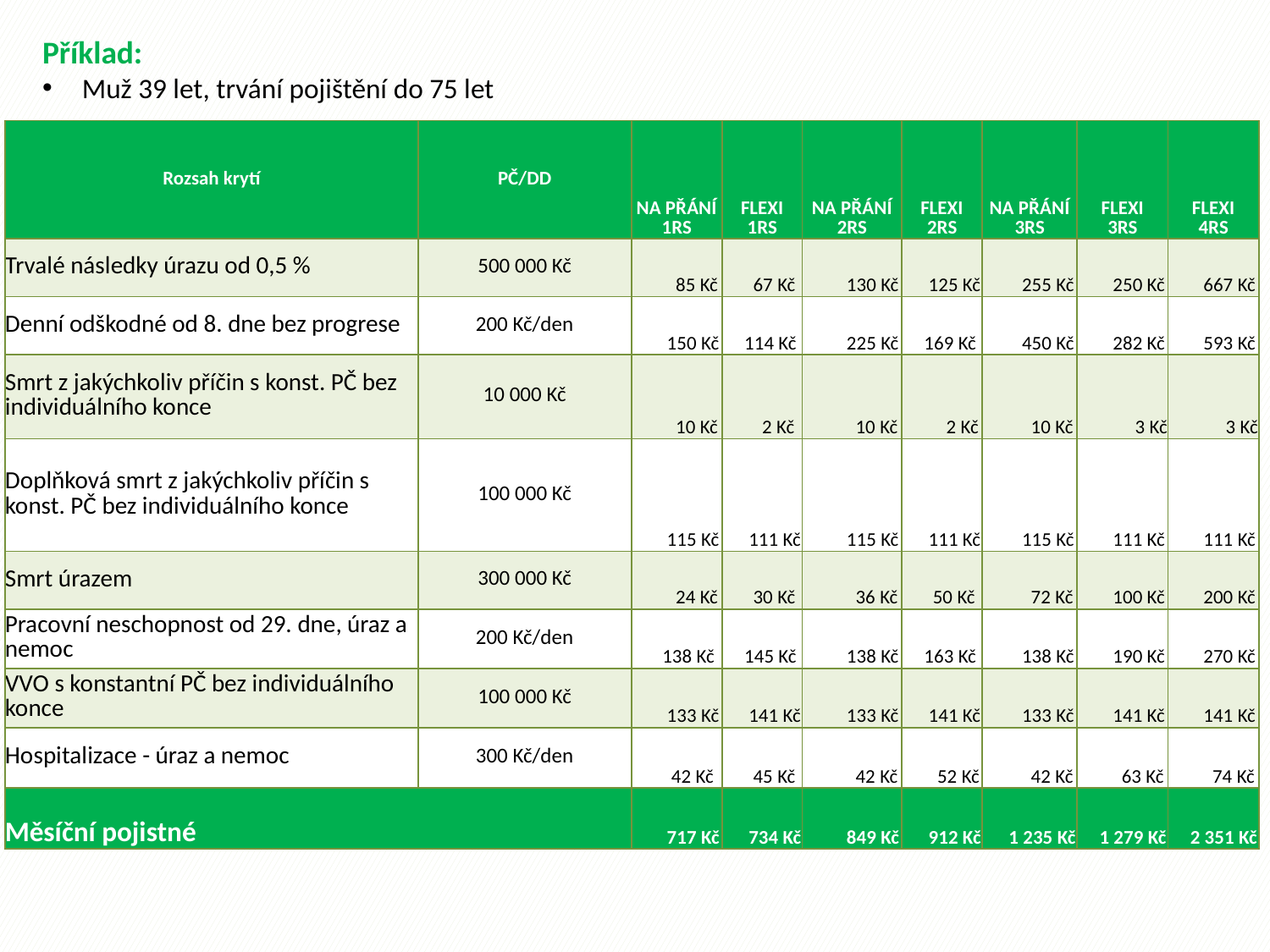

Příklad:
Muž 39 let, trvání pojištění do 75 let
| Rozsah krytí | PČ/DD | NA PŘÁNÍ 1RS | FLEXI 1RS | NA PŘÁNÍ 2RS | FLEXI 2RS | NA PŘÁNÍ 3RS | FLEXI 3RS | FLEXI 4RS |
| --- | --- | --- | --- | --- | --- | --- | --- | --- |
| Trvalé následky úrazu od 0,5 % | 500 000 Kč | 85 Kč | 67 Kč | 130 Kč | 125 Kč | 255 Kč | 250 Kč | 667 Kč |
| Denní odškodné od 8. dne bez progrese | 200 Kč/den | 150 Kč | 114 Kč | 225 Kč | 169 Kč | 450 Kč | 282 Kč | 593 Kč |
| Smrt z jakýchkoliv příčin s konst. PČ bez individuálního konce | 10 000 Kč | 10 Kč | 2 Kč | 10 Kč | 2 Kč | 10 Kč | 3 Kč | 3 Kč |
| Doplňková smrt z jakýchkoliv příčin s konst. PČ bez individuálního konce | 100 000 Kč | 115 Kč | 111 Kč | 115 Kč | 111 Kč | 115 Kč | 111 Kč | 111 Kč |
| Smrt úrazem | 300 000 Kč | 24 Kč | 30 Kč | 36 Kč | 50 Kč | 72 Kč | 100 Kč | 200 Kč |
| Pracovní neschopnost od 29. dne, úraz a nemoc | 200 Kč/den | 138 Kč | 145 Kč | 138 Kč | 163 Kč | 138 Kč | 190 Kč | 270 Kč |
| VVO s konstantní PČ bez individuálního konce | 100 000 Kč | 133 Kč | 141 Kč | 133 Kč | 141 Kč | 133 Kč | 141 Kč | 141 Kč |
| Hospitalizace - úraz a nemoc | 300 Kč/den | 42 Kč | 45 Kč | 42 Kč | 52 Kč | 42 Kč | 63 Kč | 74 Kč |
| Měsíční pojistné |  | 717 Kč | 734 Kč | 849 Kč | 912 Kč | 1 235 Kč | 1 279 Kč | 2 351 Kč |